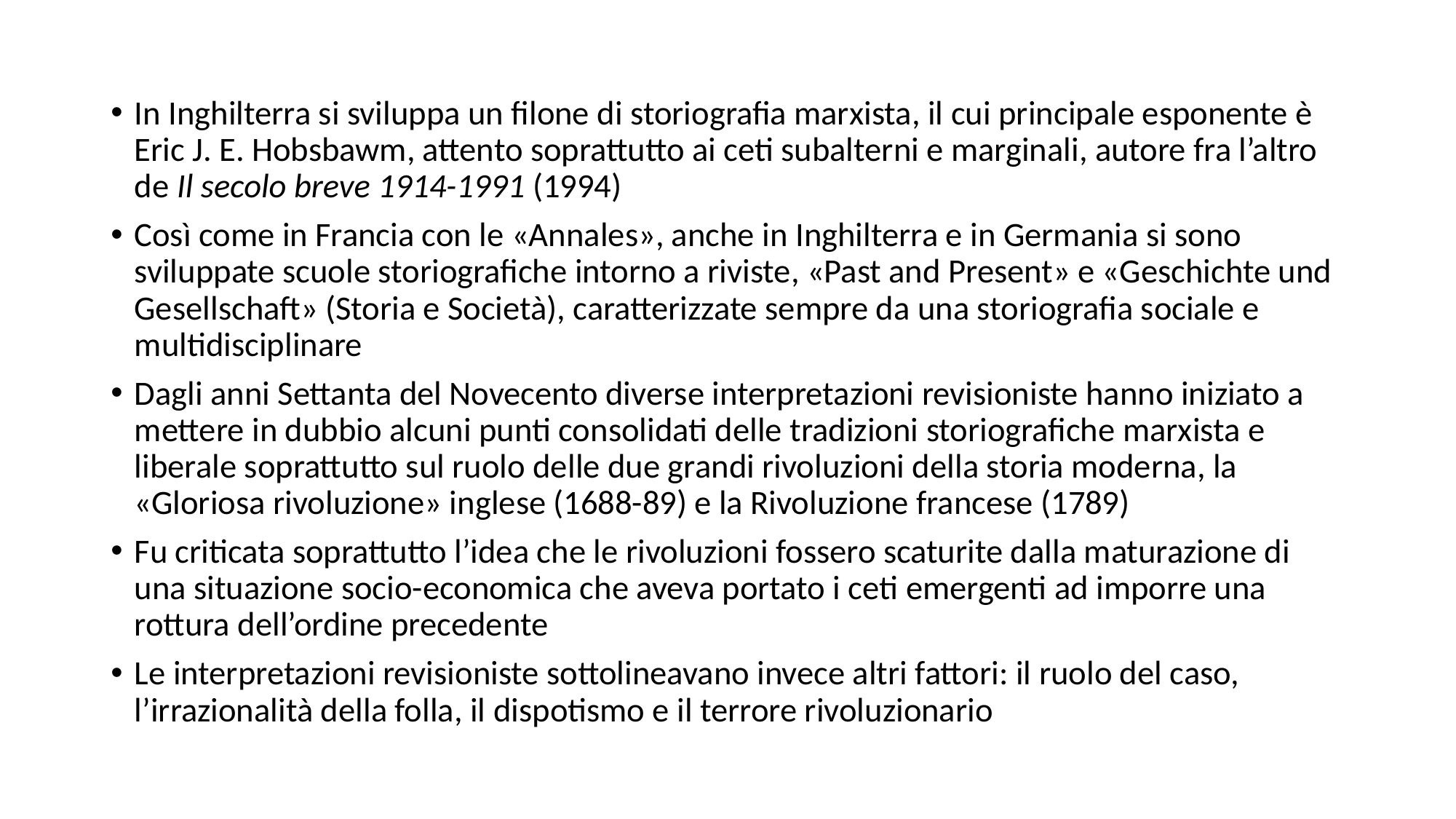

In Inghilterra si sviluppa un filone di storiografia marxista, il cui principale esponente è Eric J. E. Hobsbawm, attento soprattutto ai ceti subalterni e marginali, autore fra l’altro de Il secolo breve 1914-1991 (1994)
Così come in Francia con le «Annales», anche in Inghilterra e in Germania si sono sviluppate scuole storiografiche intorno a riviste, «Past and Present» e «Geschichte und Gesellschaft» (Storia e Società), caratterizzate sempre da una storiografia sociale e multidisciplinare
Dagli anni Settanta del Novecento diverse interpretazioni revisioniste hanno iniziato a mettere in dubbio alcuni punti consolidati delle tradizioni storiografiche marxista e liberale soprattutto sul ruolo delle due grandi rivoluzioni della storia moderna, la «Gloriosa rivoluzione» inglese (1688-89) e la Rivoluzione francese (1789)
Fu criticata soprattutto l’idea che le rivoluzioni fossero scaturite dalla maturazione di una situazione socio-economica che aveva portato i ceti emergenti ad imporre una rottura dell’ordine precedente
Le interpretazioni revisioniste sottolineavano invece altri fattori: il ruolo del caso, l’irrazionalità della folla, il dispotismo e il terrore rivoluzionario